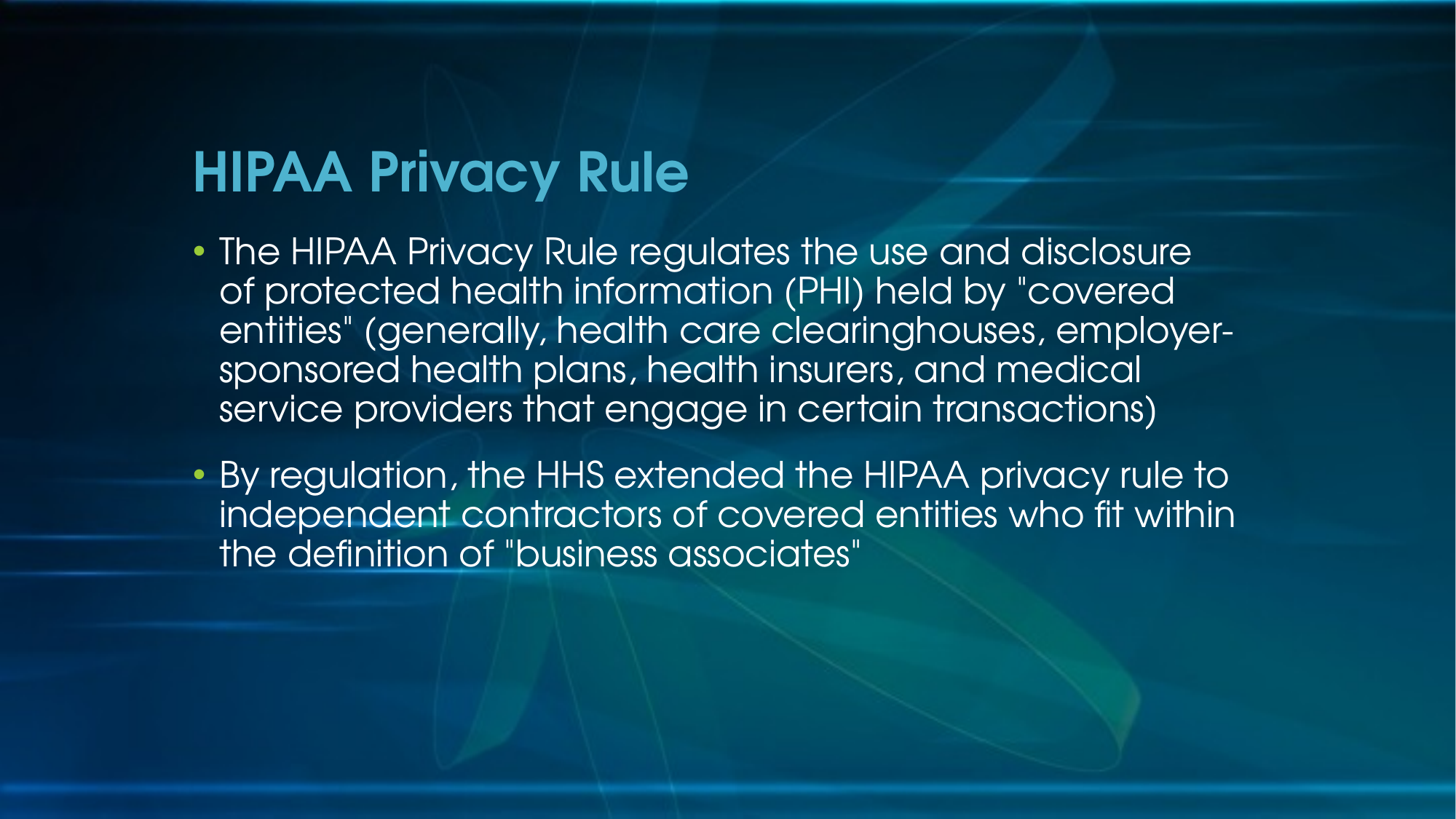

# HIPAA Privacy Rule
The HIPAA Privacy Rule regulates the use and disclosure of protected health information (PHI) held by "covered entities" (generally, health care clearinghouses, employer-sponsored health plans, health insurers, and medical service providers that engage in certain transactions)
By regulation, the HHS extended the HIPAA privacy rule to independent contractors of covered entities who fit within the definition of "business associates"